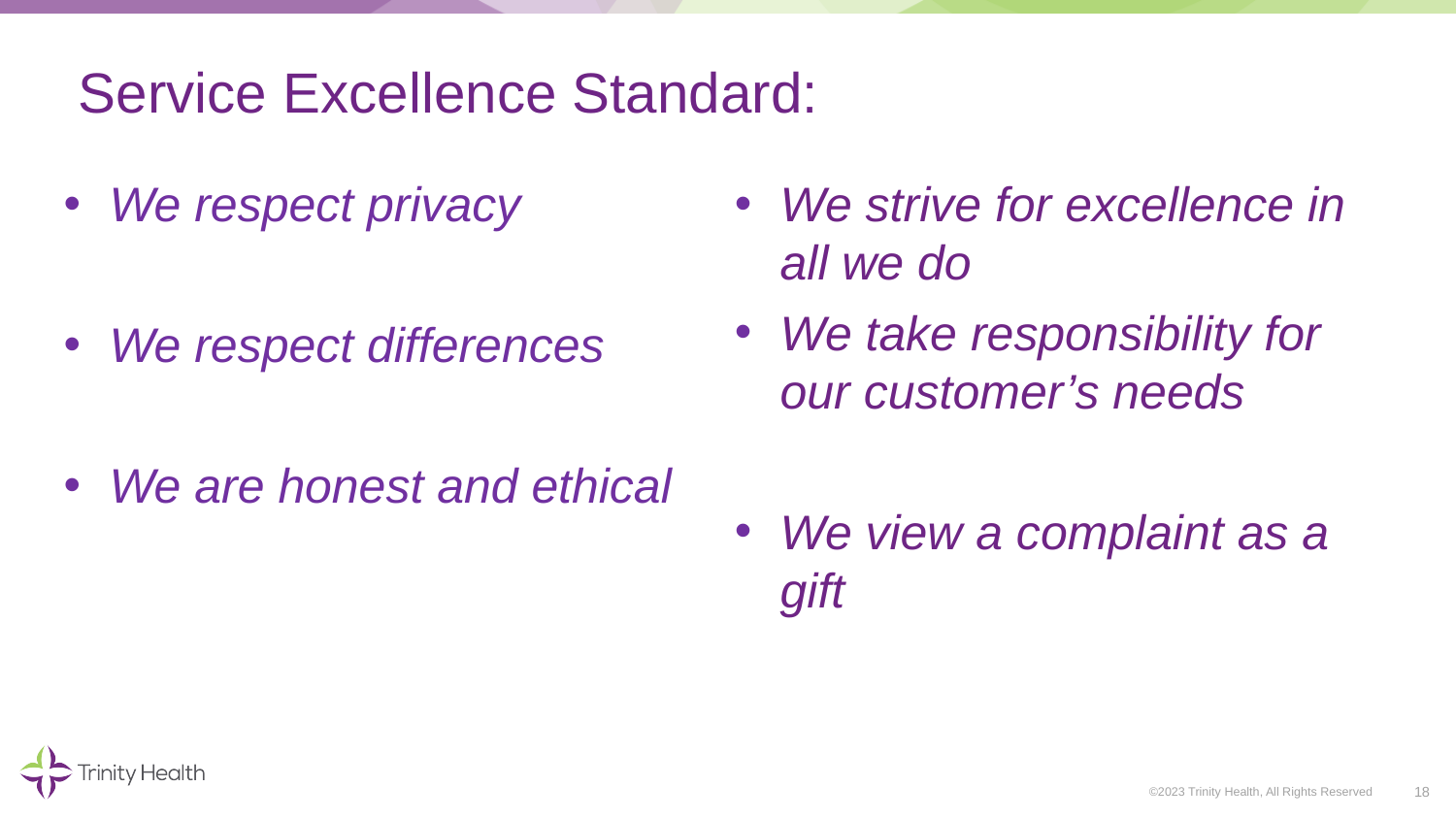

# Service Excellence Standard:
We respect privacy

We respect differences

We are honest and ethical
We strive for excellence in all we do
We take responsibility for our customer’s needs

We view a complaint as a gift
18
©2023 Trinity Health, All Rights Reserved